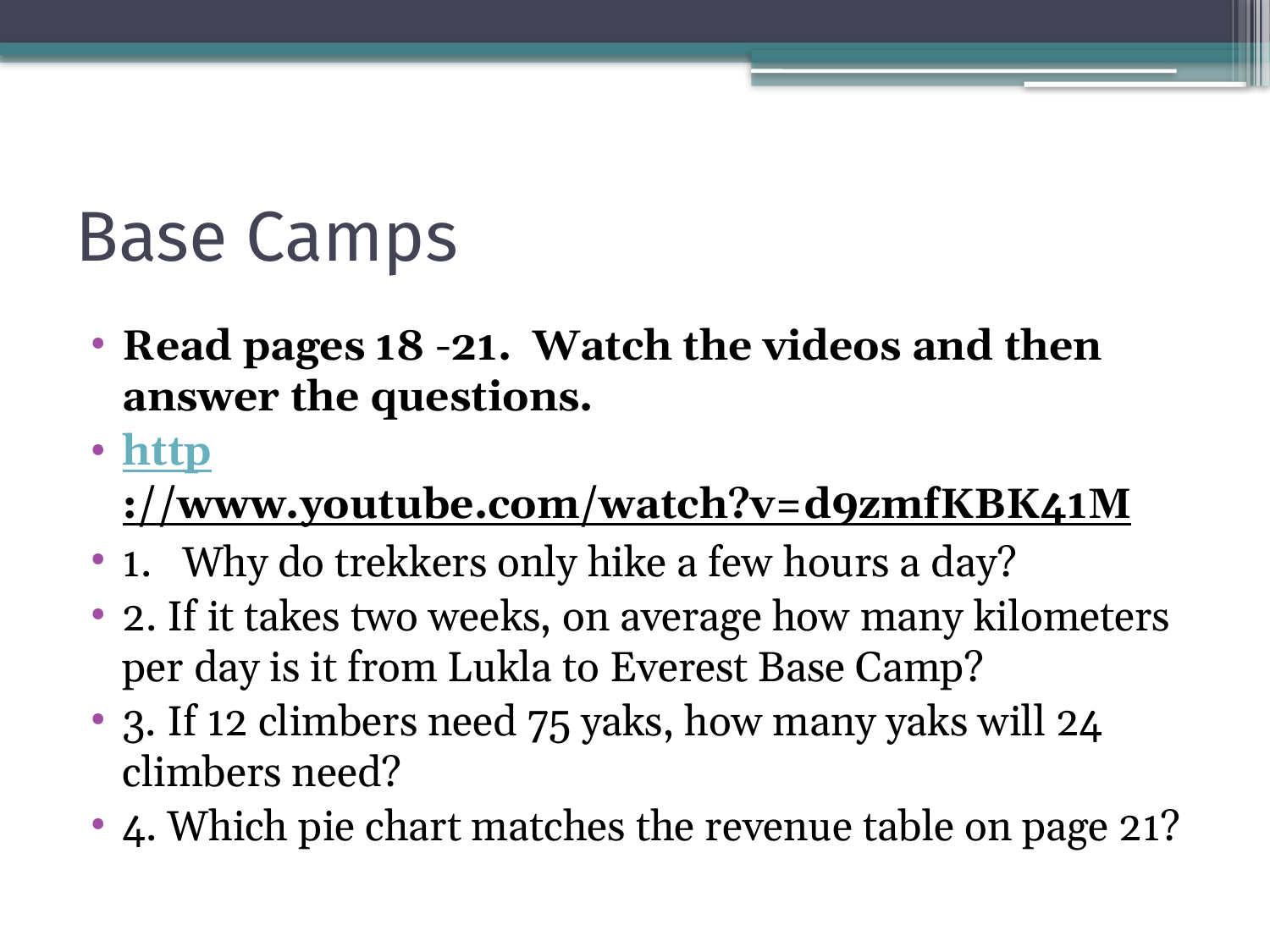

# Base Camps
Read pages 18 -21.  Watch the videos and then answer the questions.
http://www.youtube.com/watch?v=d9zmfKBK41M
1.   Why do trekkers only hike a few hours a day?
2. If it takes two weeks, on average how many kilometers per day is it from Lukla to Everest Base Camp?
3. If 12 climbers need 75 yaks, how many yaks will 24 climbers need?
4. Which pie chart matches the revenue table on page 21?